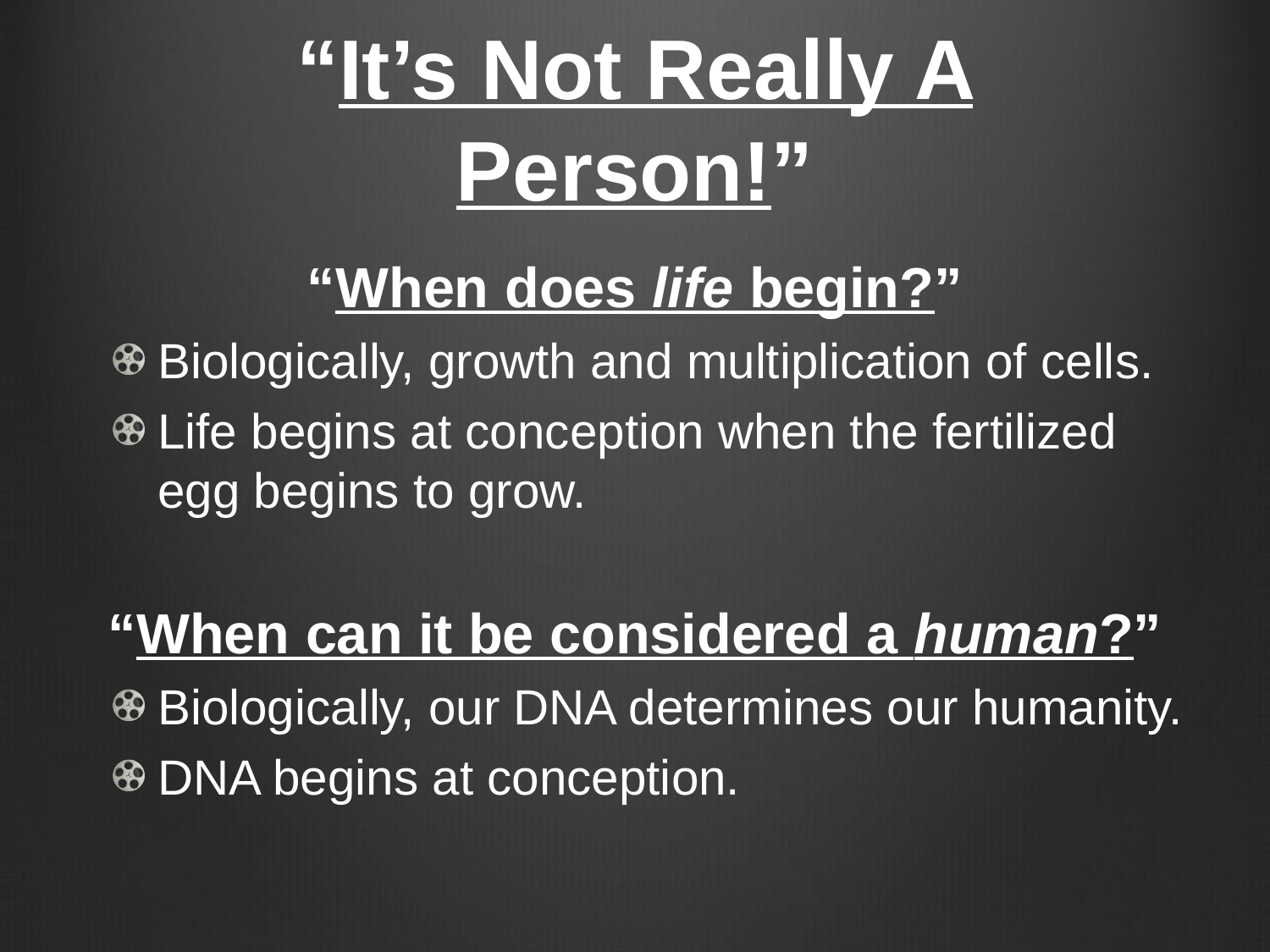

# “It’s Not Really A Person!”
“When does life begin?”
Biologically, growth and multiplication of cells.
Life begins at conception when the fertilized egg begins to grow.

“When can it be considered a human?”
Biologically, our DNA determines our humanity.
DNA begins at conception.